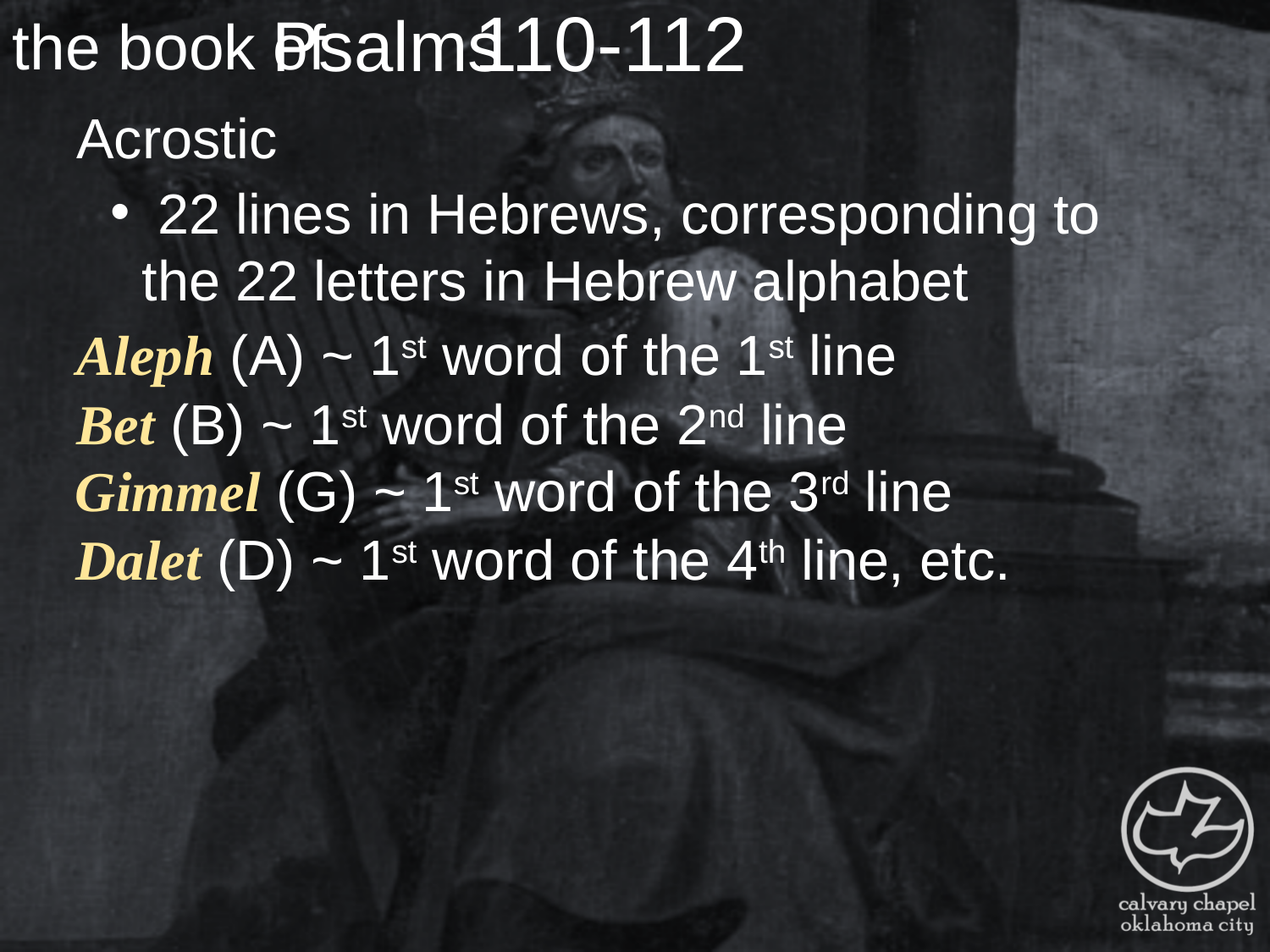

the book of
110-112
Psalms
Acrostic
 22 lines in Hebrews, corresponding to the 22 letters in Hebrew alphabet
Aleph (A) ~ 1st word of the 1st line
Bet (B) ~ 1st word of the 2nd line
Gimmel (G) ~ 1st word of the 3rd line
Dalet (D) ~ 1st word of the 4th line, etc.